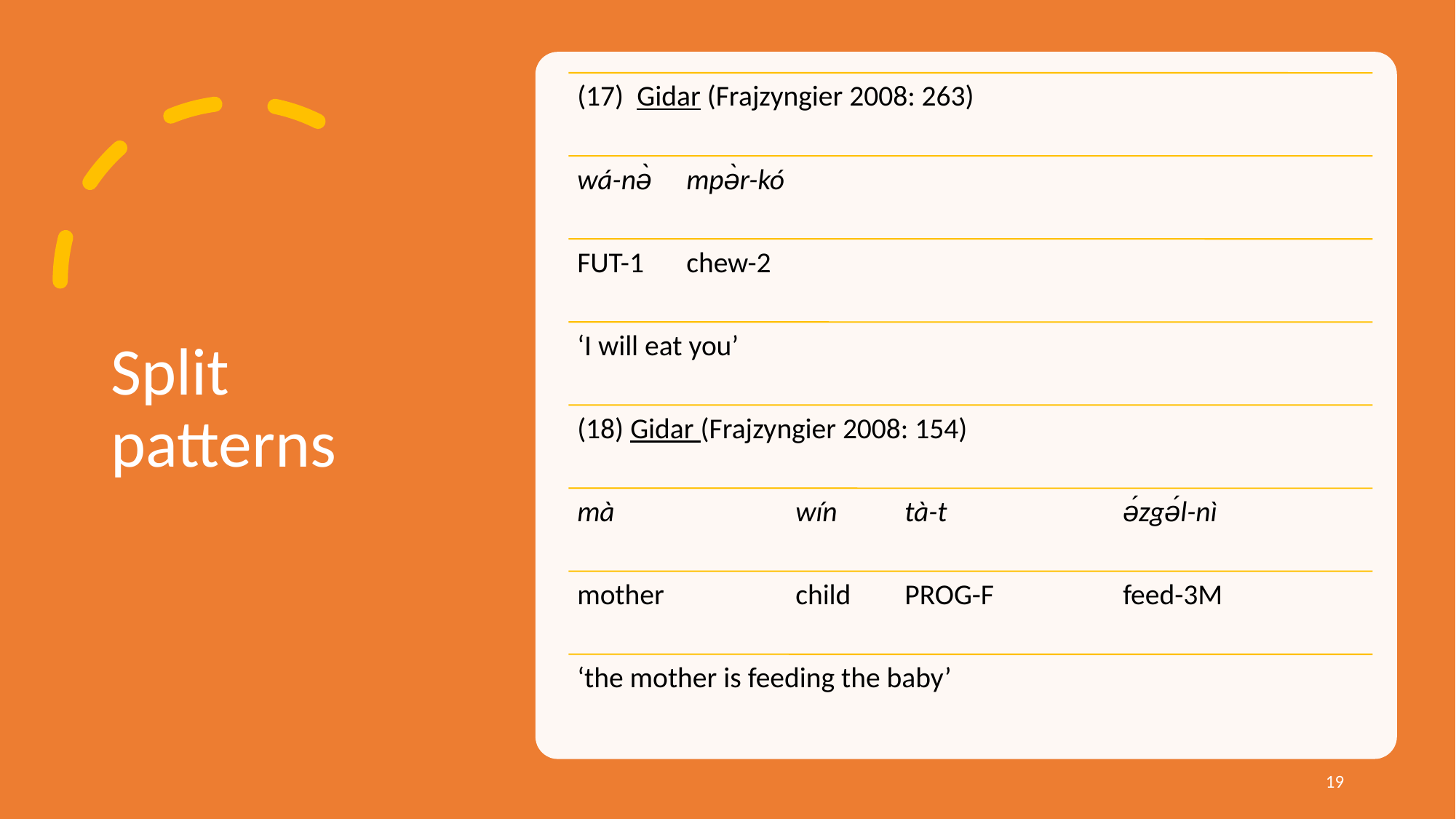

(17)  Gidar (Frajzyngier 2008: 263)
wá-nə̀ 	mpə̀r-kó
FUT-1 	chew-2
‘I will eat you’
(18) Gidar (Frajzyngier 2008: 154)
mà 		wín 	tà-t 		ə́zgə́l-nì
mother 		child 	PROG-F 		feed-3M
‘the mother is feeding the baby’
# Split patterns

19